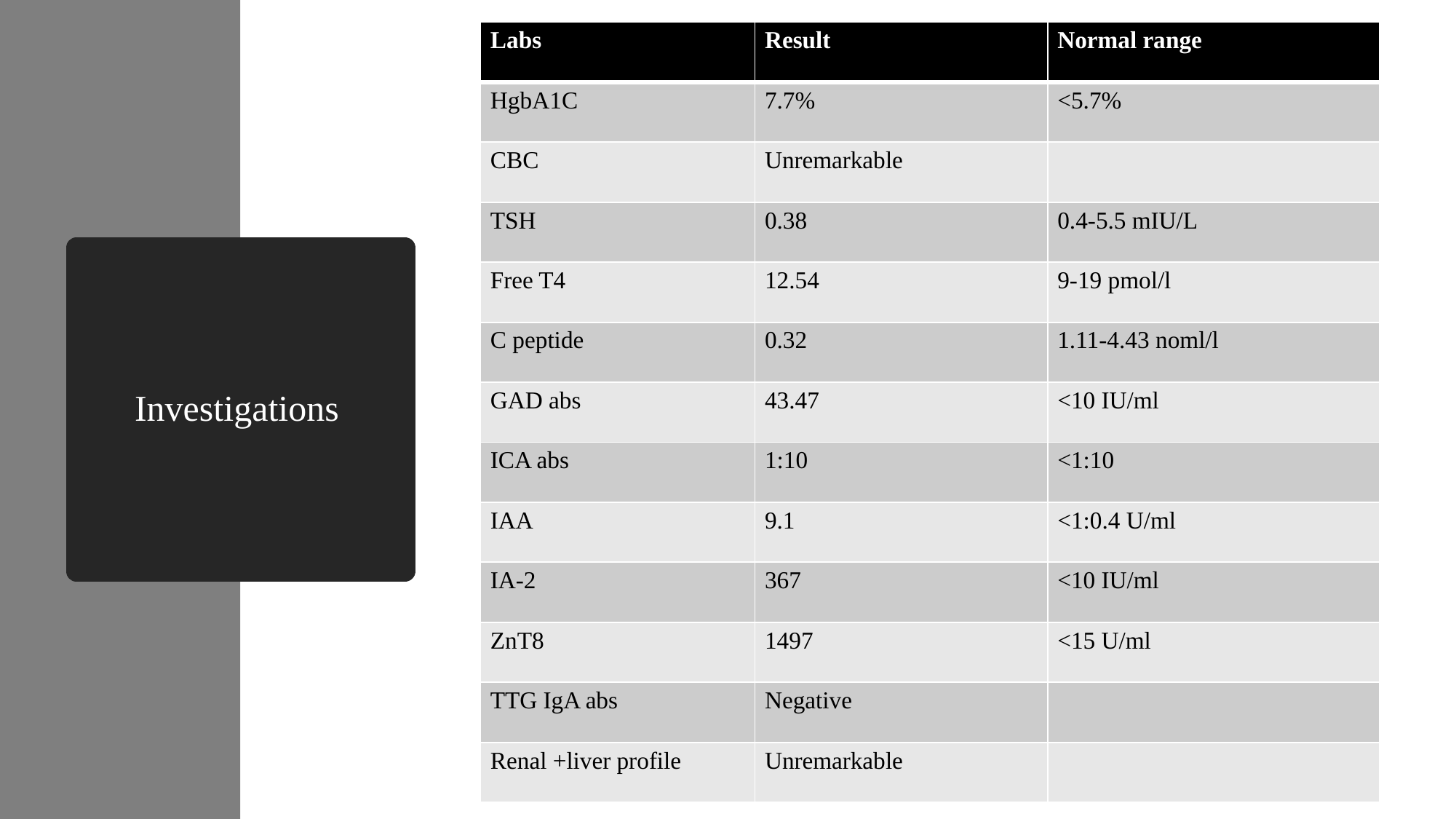

| Labs | Result | Normal range |
| --- | --- | --- |
| HgbA1C | 7.7% | <5.7% |
| CBC | Unremarkable |  |
| TSH | 0.38 | 0.4-5.5 mIU/L |
| Free T4 | 12.54 | 9-19 pmol/l |
| C peptide | 0.32 | 1.11-4.43 noml/l |
| GAD abs | 43.47 | <10 IU/ml |
| ICA abs | 1:10 | <1:10 |
| IAA | 9.1 | <1:0.4 U/ml |
| IA-2 | 367 | <10 IU/ml |
| ZnT8 | 1497 | <15 U/ml |
| TTG IgA abs | Negative |  |
| Renal +liver profile | Unremarkable |  |
# Investigations